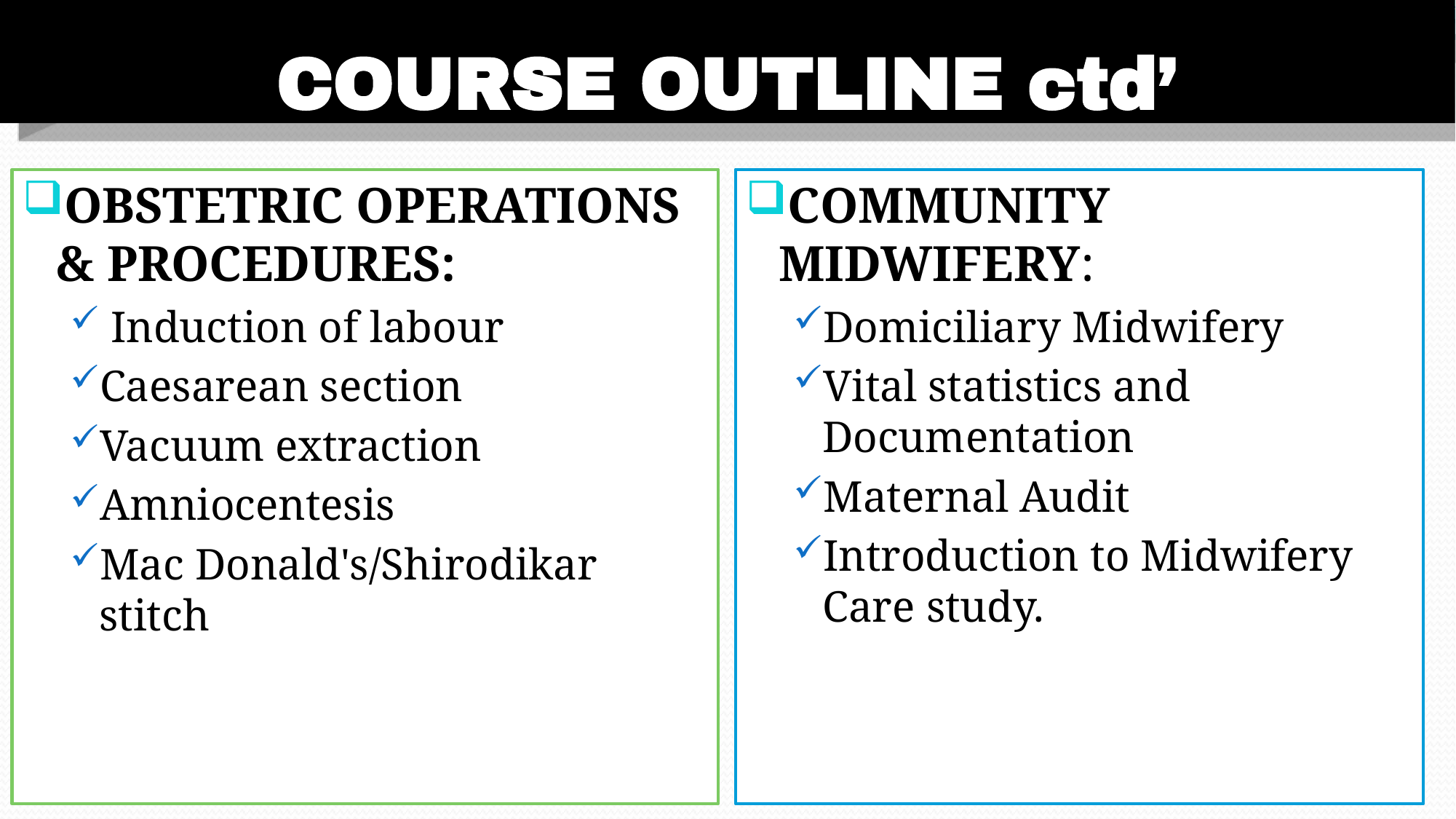

COURSE OUTLINE ctd’
OBSTETRIC OPERATIONS & PROCEDURES:
 Induction of labour
Caesarean section
Vacuum extraction
Amniocentesis
Mac Donald's/Shirodikar stitch

COMMUNITY MIDWIFERY:
Domiciliary Midwifery
Vital statistics and Documentation
Maternal Audit
Introduction to Midwifery Care study.